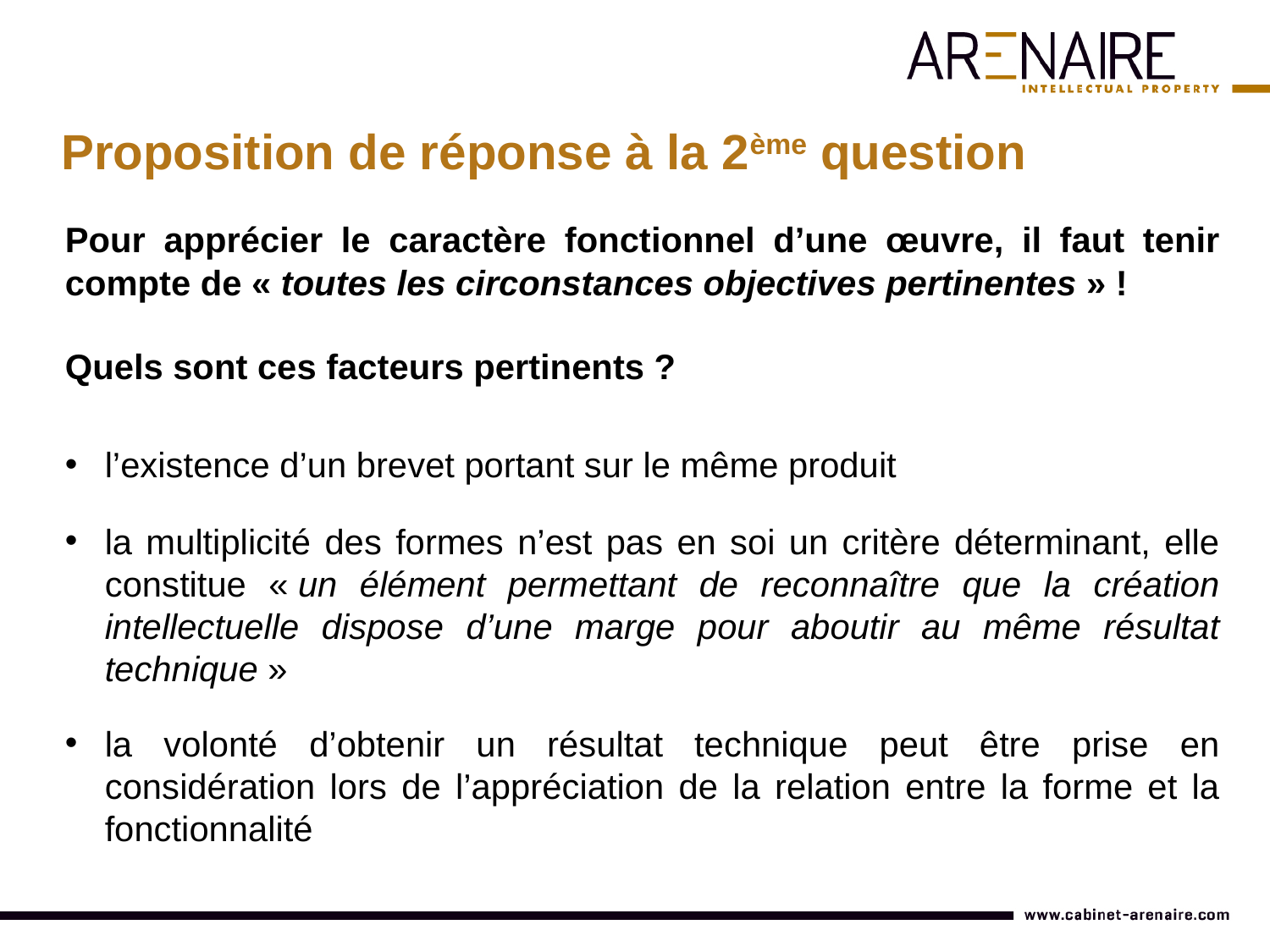

Proposition de réponse à la 2ème question
Pour apprécier le caractère fonctionnel d’une œuvre, il faut tenir compte de « toutes les circonstances objectives pertinentes » !

Quels sont ces facteurs pertinents ?

l’existence d’un brevet portant sur le même produit

la multiplicité des formes n’est pas en soi un critère déterminant, elle constitue « un élément permettant de reconnaître que la création intellectuelle dispose d’une marge pour aboutir au même résultat technique »

la volonté d’obtenir un résultat technique peut être prise en considération lors de l’appréciation de la relation entre la forme et la fonctionnalité